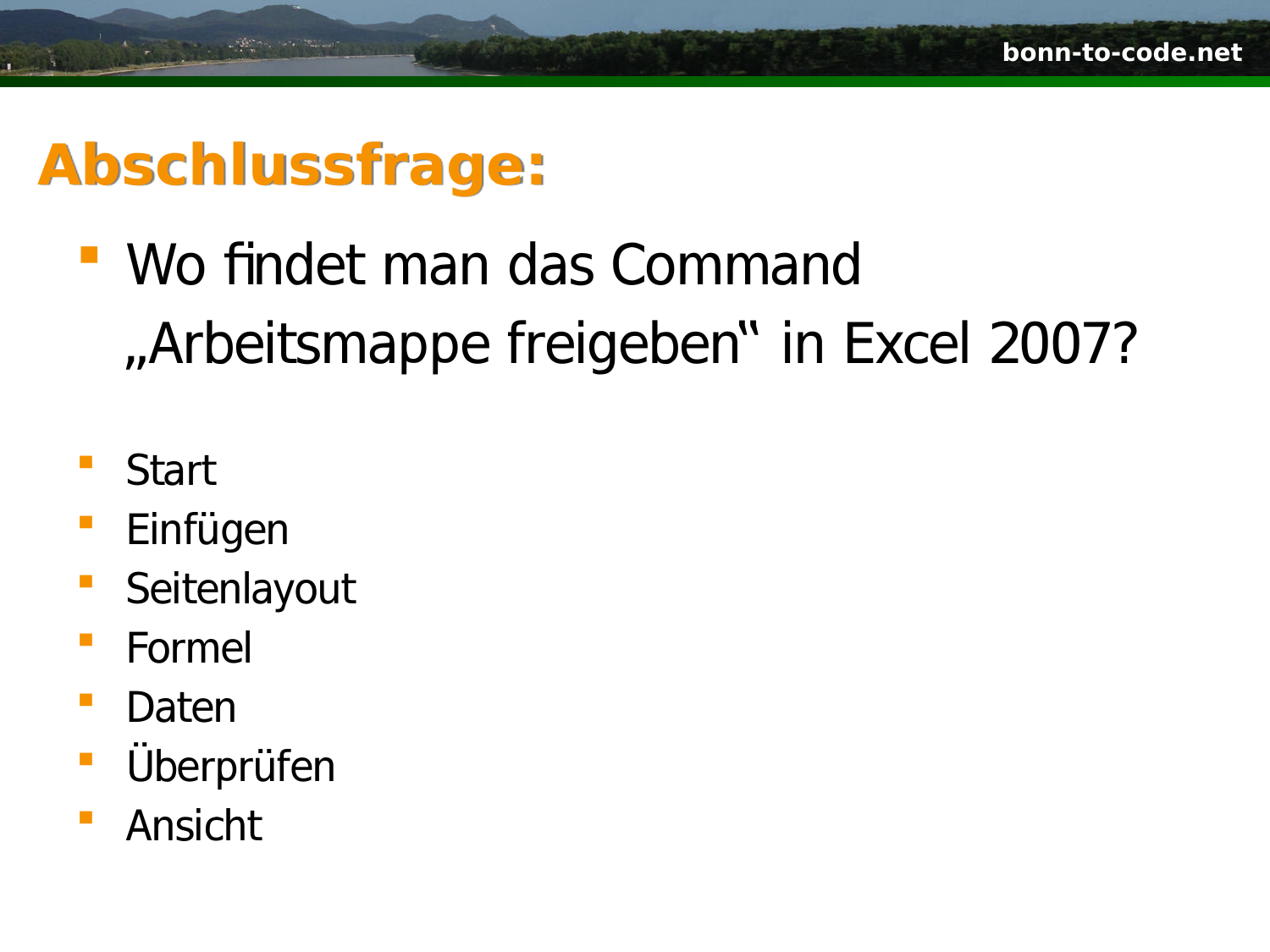

# Abschlussfrage:
Wo findet man das Command
	„Arbeitsmappe freigeben“ in Excel 2007?

Start
Einfügen
Seitenlayout
Formel
Daten
Überprüfen
Ansicht